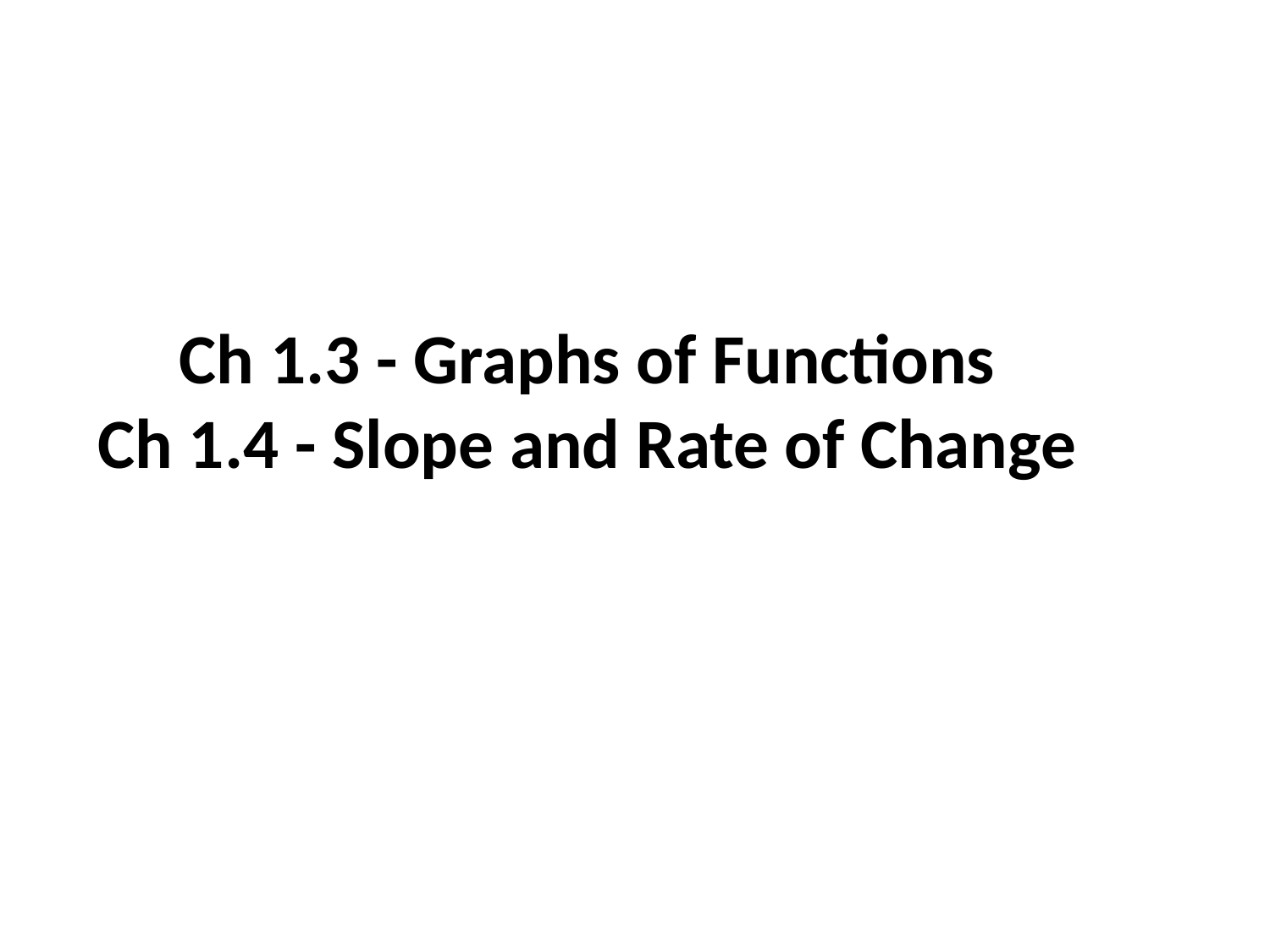

# Ch 1.3 - Graphs of Functions Ch 1.4 - Slope and Rate of Change